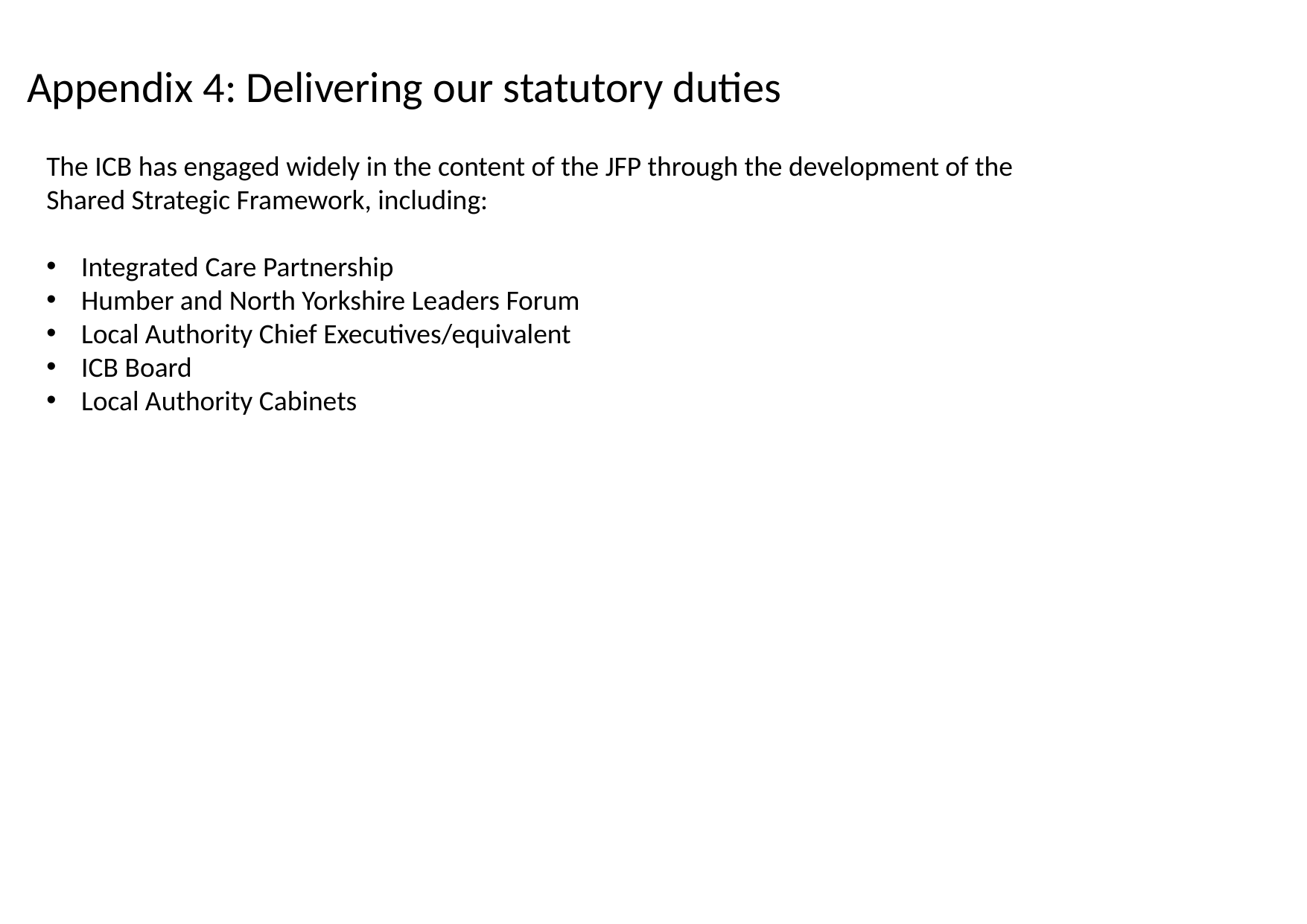

Appendix 4: Delivering our statutory duties
The ICB has engaged widely in the content of the JFP through the development of the Shared Strategic Framework, including:

Integrated Care Partnership
Humber and North Yorkshire Leaders Forum
Local Authority Chief Executives/equivalent
ICB Board
Local Authority Cabinets